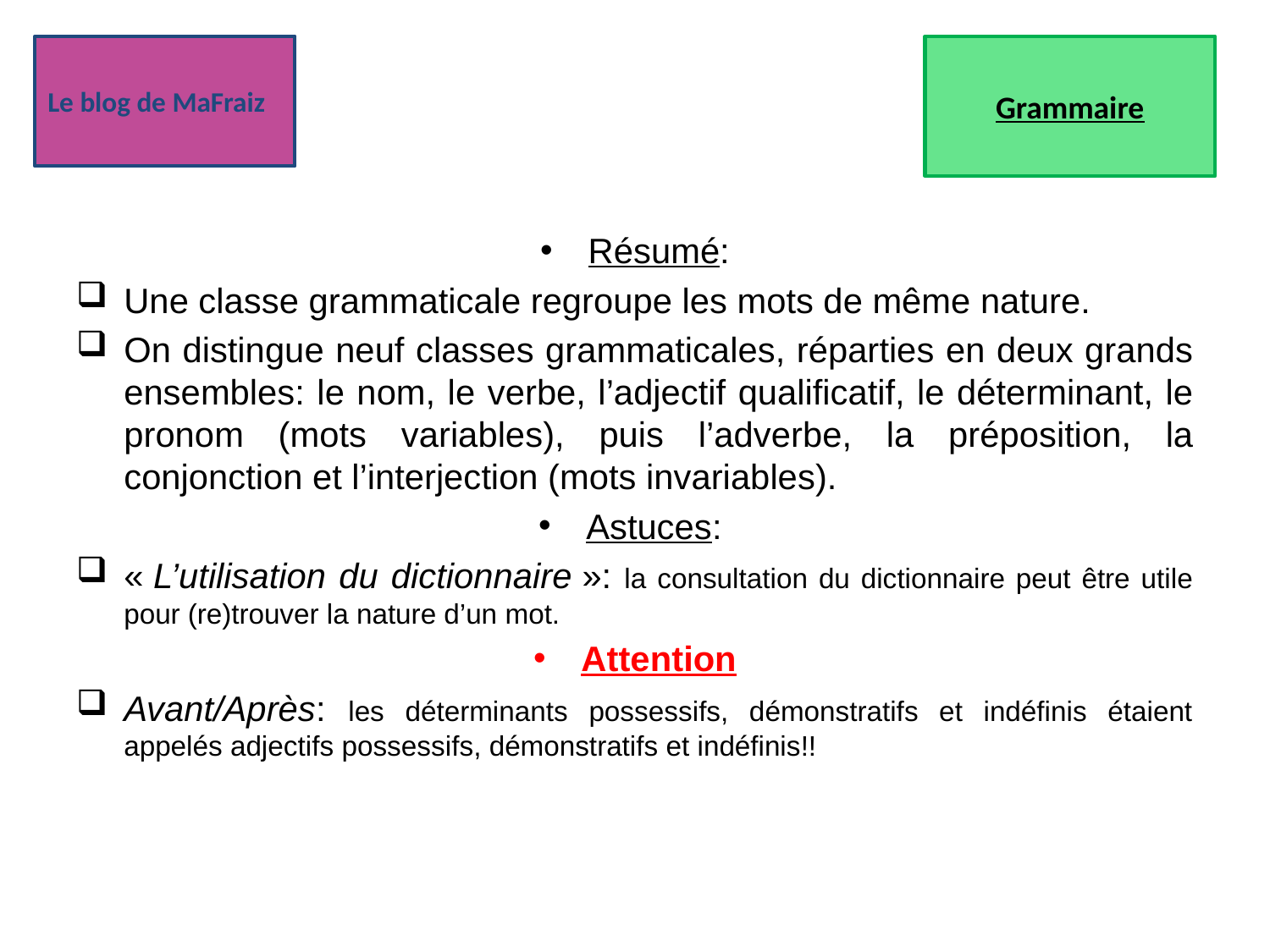

Grammaire
Résumé:
Une classe grammaticale regroupe les mots de même nature.
On distingue neuf classes grammaticales, réparties en deux grands ensembles: le nom, le verbe, l’adjectif qualificatif, le déterminant, le pronom (mots variables), puis l’adverbe, la préposition, la conjonction et l’interjection (mots invariables).
Astuces:
« L’utilisation du dictionnaire »: la consultation du dictionnaire peut être utile pour (re)trouver la nature d’un mot.
Attention
Avant/Après: les déterminants possessifs, démonstratifs et indéfinis étaient appelés adjectifs possessifs, démonstratifs et indéfinis!!